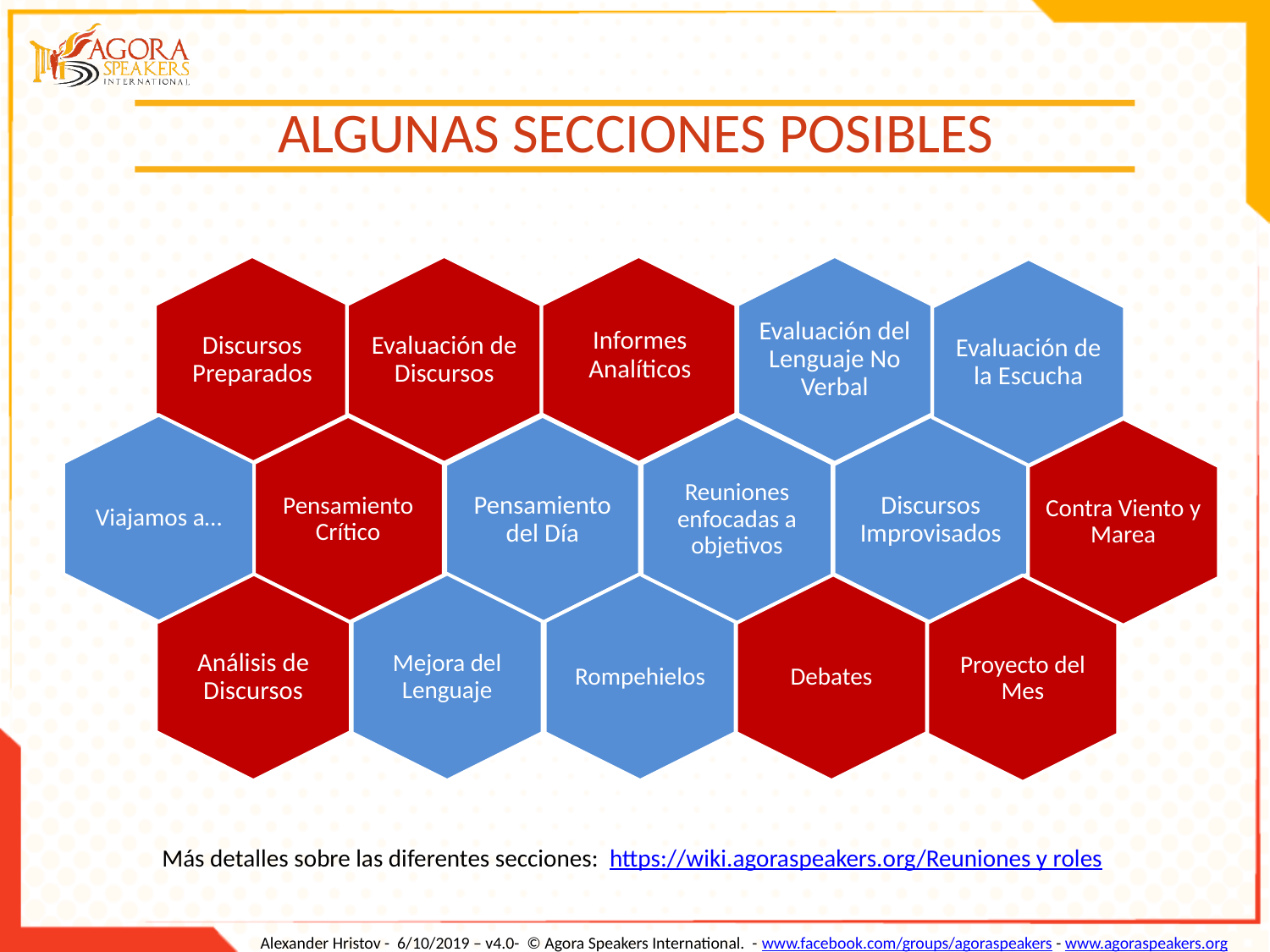

ALGUNAS SECCIONES POSIBLES

Discursos Preparados

Evaluación de Discursos

Informes Analíticos

Evaluación del Lenguaje No Verbal

Evaluación de la Escucha

Viajamos a…

Pensamiento Crítico

Pensamiento del Día

Reuniones enfocadas a objetivos

Discursos Improvisados

Contra Viento y Marea

Análisis de Discursos

Mejora del Lenguaje

Rompehielos

Debates

Proyecto del Mes
Más detalles sobre las diferentes secciones:  https://wiki.agoraspeakers.org/Reuniones y roles